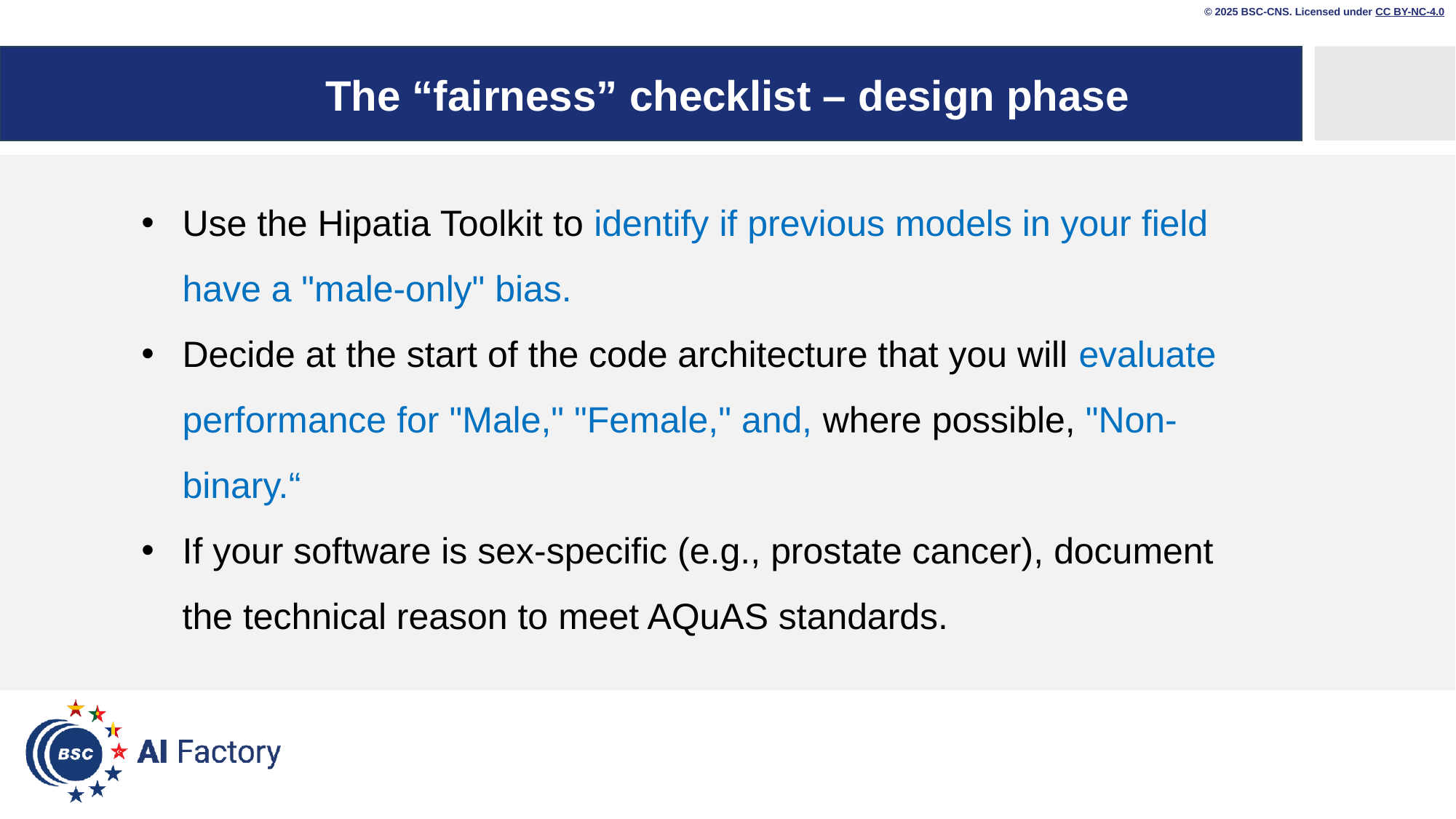

© 2025 BSC-CNS. Licensed under CC BY-NC-4.0
# The “fairness” checklist – design phase
Use the Hipatia Toolkit to identify if previous models in your field have a "male-only" bias.
Decide at the start of the code architecture that you will evaluate performance for "Male," "Female," and, where possible, "Non-binary.“
If your software is sex-specific (e.g., prostate cancer), document the technical reason to meet AQuAS standards.